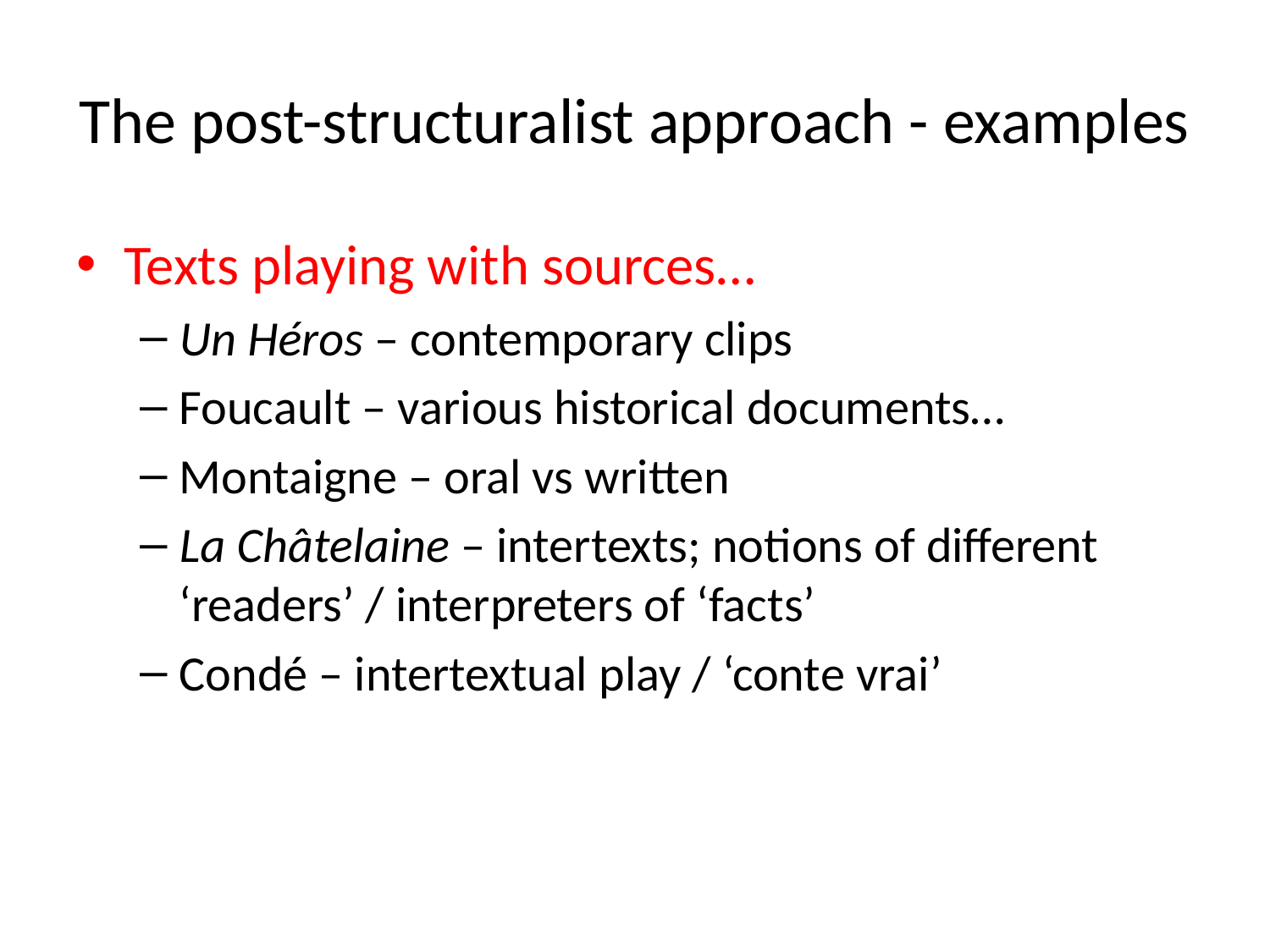

# The post-structuralist approach - examples
Texts playing with sources…
Un Héros – contemporary clips
Foucault – various historical documents…
Montaigne – oral vs written
La Châtelaine – intertexts; notions of different ‘readers’ / interpreters of ‘facts’
Condé – intertextual play / ‘conte vrai’